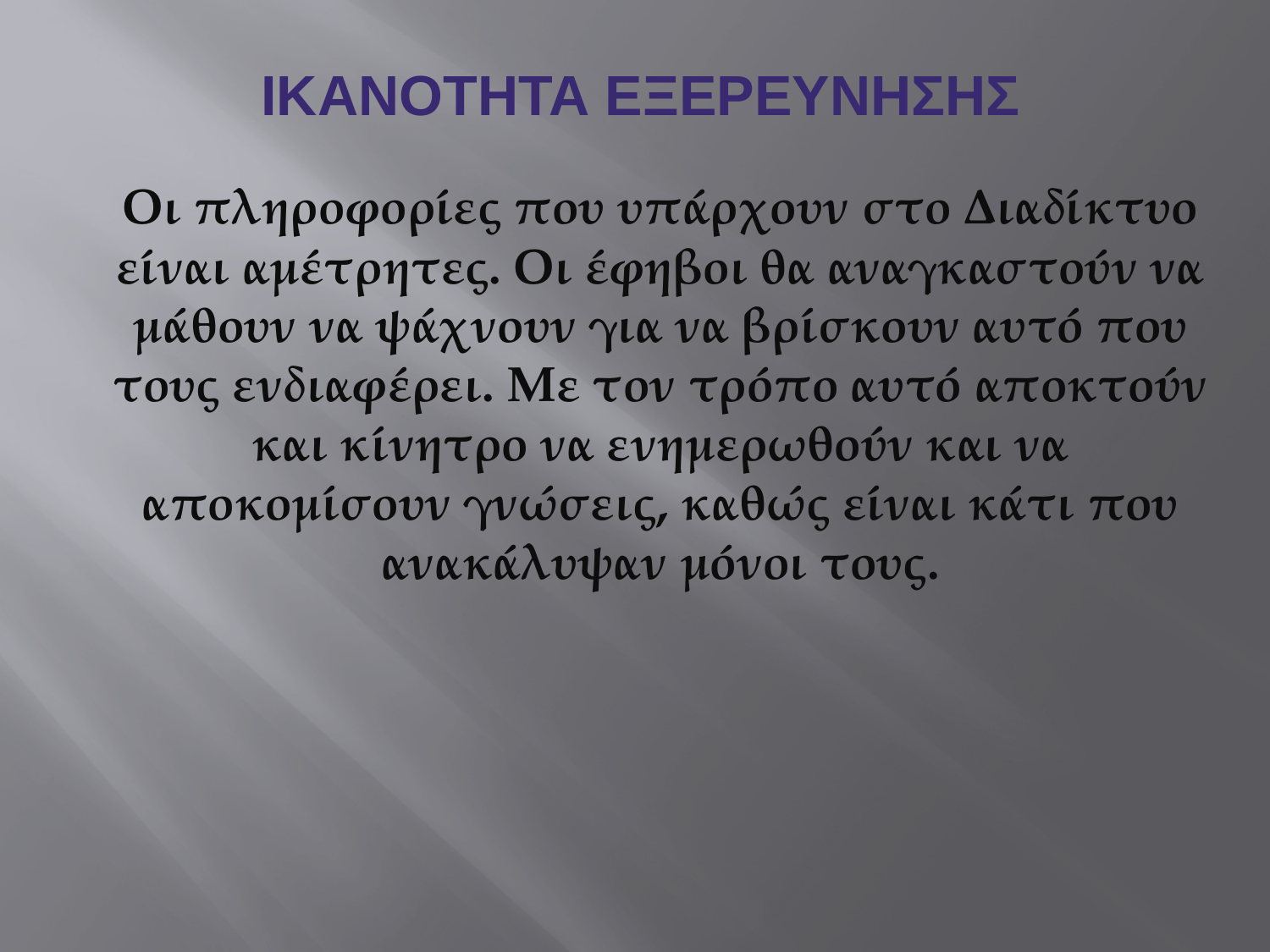

# ΙΚΑΝΟΤΗΤΑ ΕΞΕΡΕΥΝΗΣΗΣ
Οι πληροφορίες που υπάρχουν στο Διαδίκτυο είναι αμέτρητες. Οι έφηβοι θα αναγκαστούν να μάθουν να ψάχνουν για να βρίσκουν αυτό που τους ενδιαφέρει. Με τον τρόπο αυτό αποκτούν και κίνητρο να ενημερωθούν και να αποκομίσουν γνώσεις, καθώς είναι κάτι που ανακάλυψαν μόνοι τους.